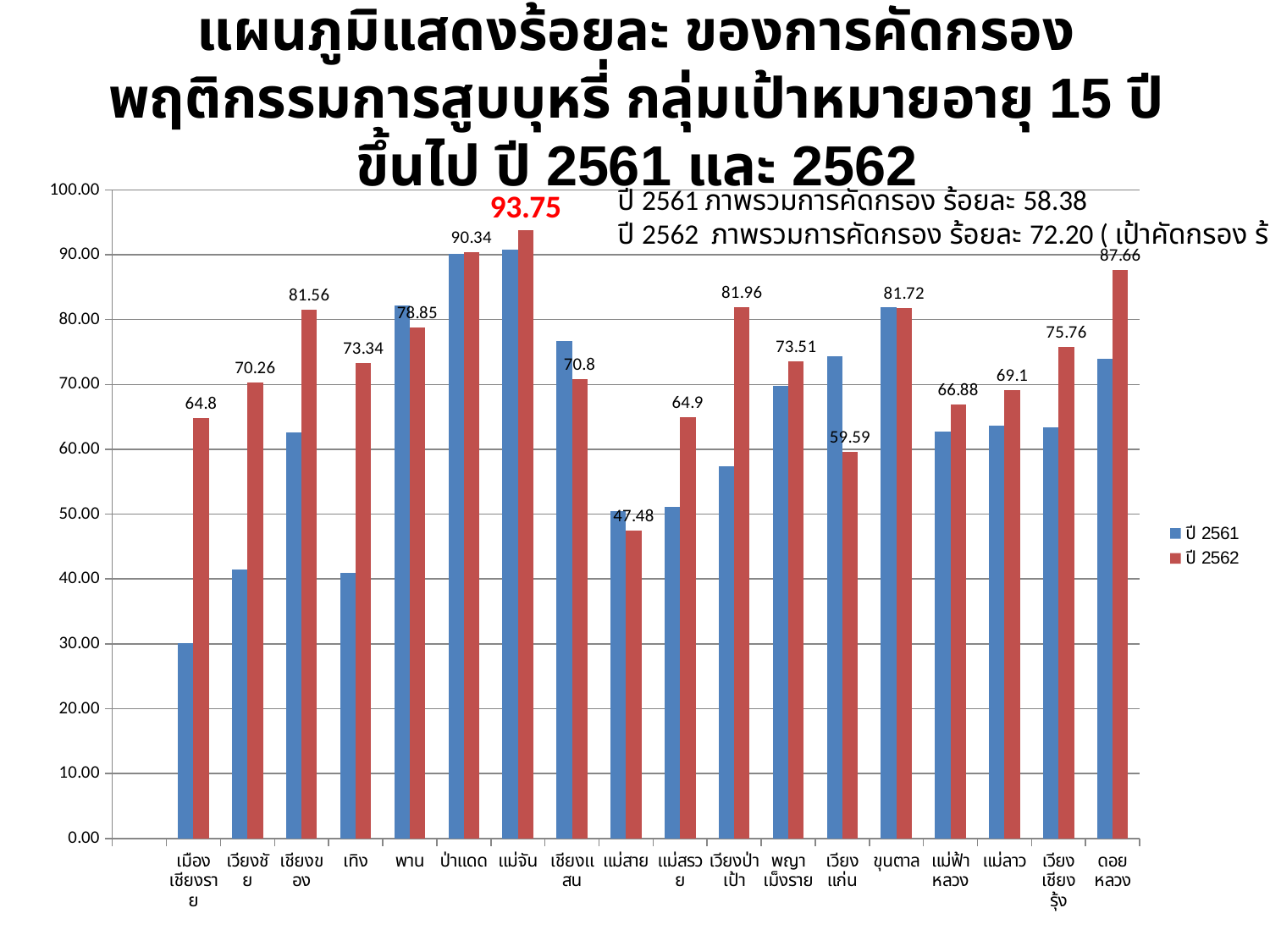

# แผนภูมิแสดงร้อยละ ของการคัดกรองพฤติกรรมการสูบบุหรี่ กลุ่มเป้าหมายอายุ 15 ปีขึ้นไป ปี 2561 และ 2562

### Chart

| Category | ปี 2561 | ปี 2562 |
|---|---|---|
|  | None | None |
| เมืองเชียงราย | 30.07 | 64.8 |
| เวียงชัย | 41.41 | 70.26 |
| เชียงของ | 62.66 | 81.56 |
| เทิง | 40.96 | 73.34 |
| พาน | 82.11 | 78.85 |
| ป่าแดด | 90.16 | 90.34 |
| แม่จัน | 90.75 | 93.75 |
| เชียงแสน | 76.75 | 70.8 |
| แม่สาย | 50.46 | 47.48 |
| แม่สรวย | 51.15 | 64.9 |
| เวียงป่าเป้า | 57.4 | 81.96 |
| พญาเม็งราย | 69.73 | 73.51 |
| เวียงแก่น | 74.39 | 59.59 |
| ขุนตาล | 81.92 | 81.72 |
| แม่ฟ้าหลวง | 62.74 | 66.88 |
| แม่ลาว | 63.67 | 69.1 |
| เวียงเชียงรุ้ง | 63.39 | 75.76 |
| ดอยหลวง | 73.92 | 87.66 |
ปี 2561 ภาพรวมการคัดกรอง ร้อยละ 58.38
ปี 2562  ภาพรวมการคัดกรอง ร้อยละ 72.20 ( เป้าคัดกรอง ร้อยละ 40)